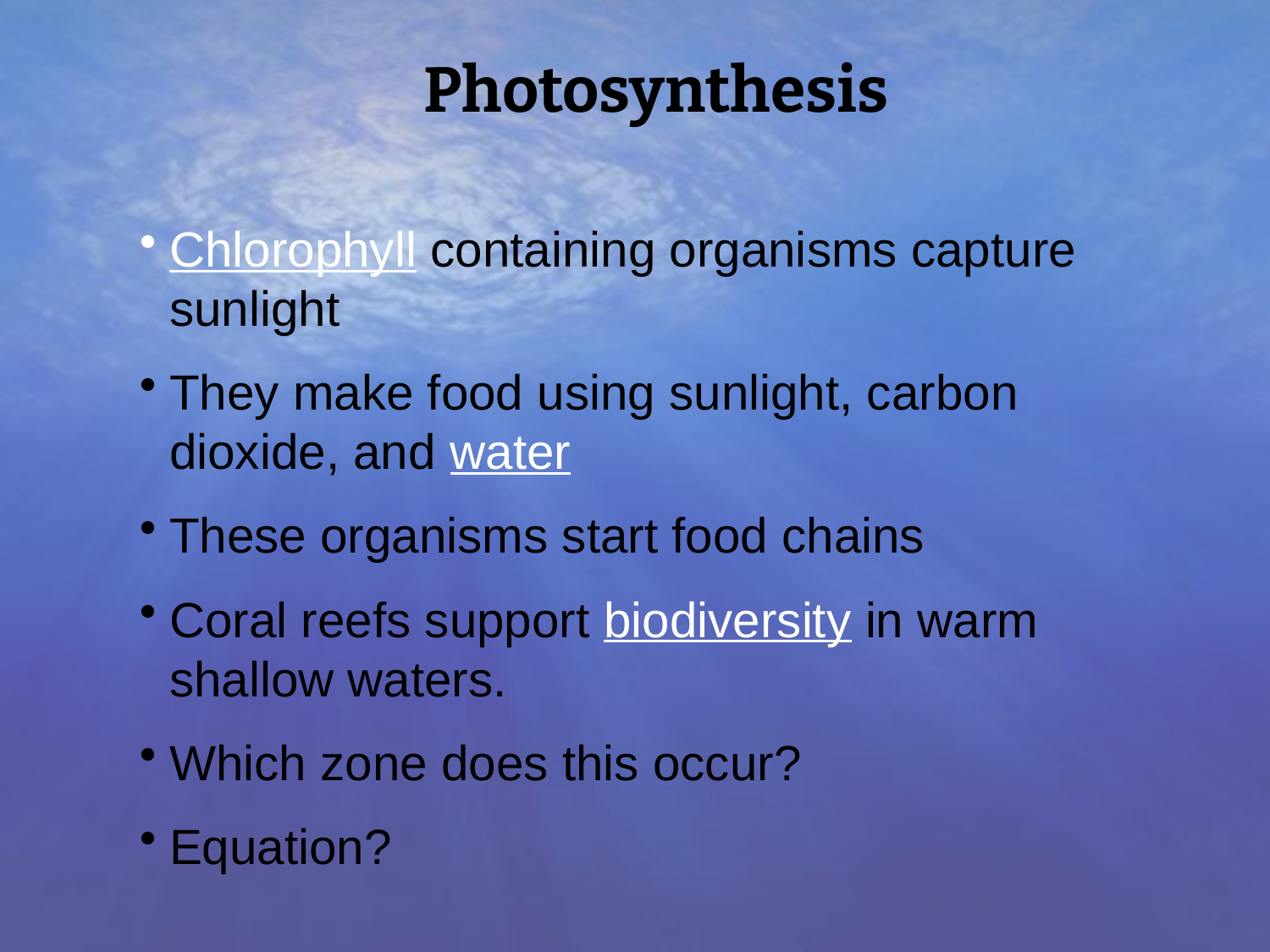

Photosynthesis
Chlorophyll containing organisms capture sunlight
They make food using sunlight, carbon dioxide, and water
These organisms start food chains
Coral reefs support biodiversity in warm shallow waters.
Which zone does this occur?
Equation?